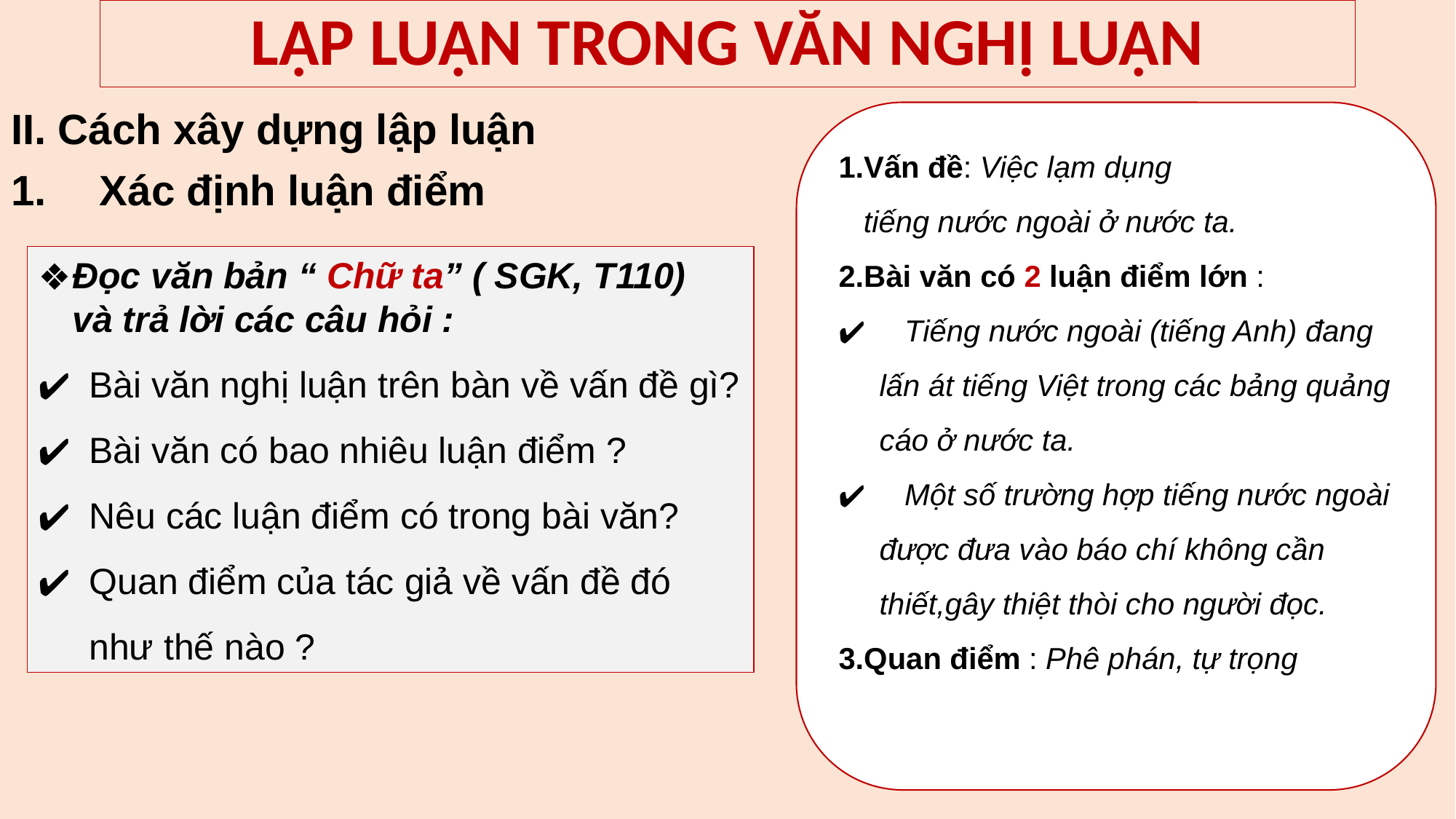

# LẬP LUẬN TRONG VĂN NGHỊ LUẬN
II. Cách xây dựng lập luận
Xác định luận điểm

1.Vấn đề: Việc lạm dụng
   tiếng nước ngoài ở nước ta.
2.Bài văn có 2 luận điểm lớn :
   Tiếng nước ngoài (tiếng Anh) đang lấn át tiếng Việt trong các bảng quảng cáo ở nước ta.
   Một số trường hợp tiếng nước ngoài được đưa vào báo chí không cần thiết,gây thiệt thòi cho người đọc.
3.Quan điểm : Phê phán, tự trọng

.
Đọc văn bản “ Chữ ta” ( SGK, T110)  và trả lời các câu hỏi :
 Bài văn nghị luận trên bàn về vấn đề gì?
 Bài văn có bao nhiêu luận điểm ?
 Nêu các luận điểm có trong bài văn?
 Quan điểm của tác giả về vấn đề đó
     như thế nào ?